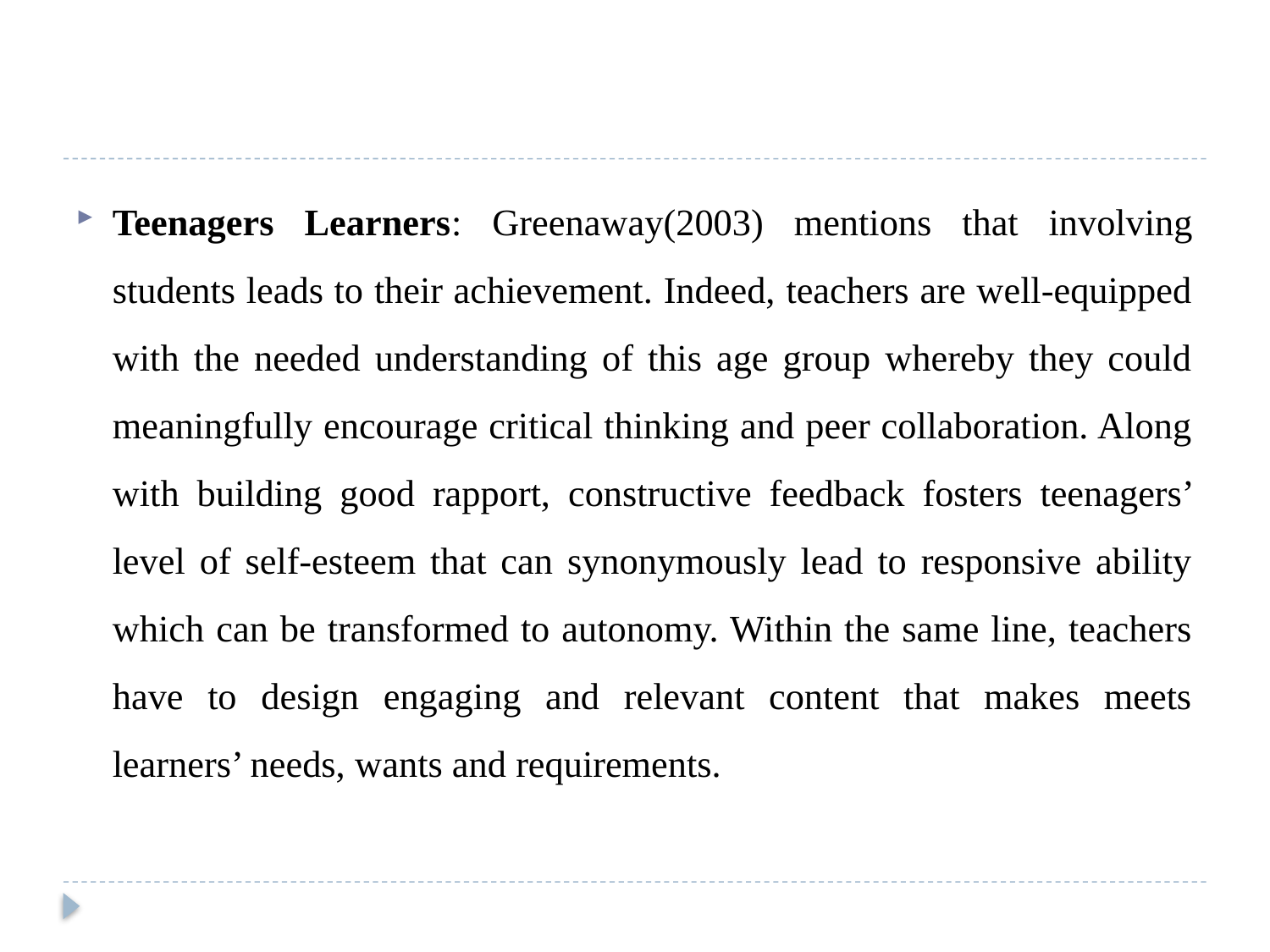

#
Teenagers Learners: Greenaway(2003) mentions that involving students leads to their achievement. Indeed, teachers are well-equipped with the needed understanding of this age group whereby they could meaningfully encourage critical thinking and peer collaboration. Along with building good rapport, constructive feedback fosters teenagers’ level of self-esteem that can synonymously lead to responsive ability which can be transformed to autonomy. Within the same line, teachers have to design engaging and relevant content that makes meets learners’ needs, wants and requirements.